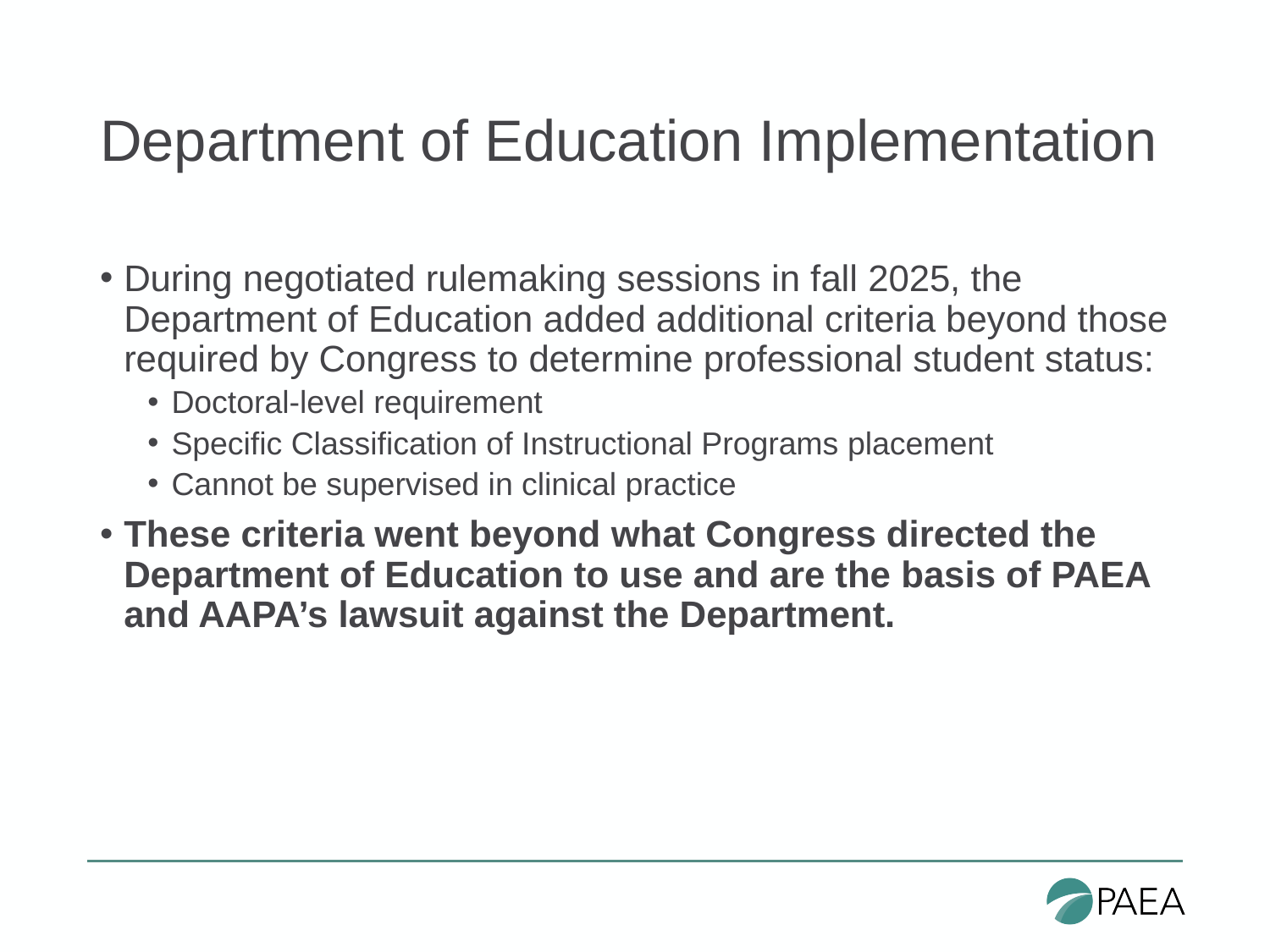

# Department of Education Implementation
During negotiated rulemaking sessions in fall 2025, the Department of Education added additional criteria beyond those required by Congress to determine professional student status:
Doctoral-level requirement
Specific Classification of Instructional Programs placement
Cannot be supervised in clinical practice
These criteria went beyond what Congress directed the Department of Education to use and are the basis of PAEA and AAPA’s lawsuit against the Department.